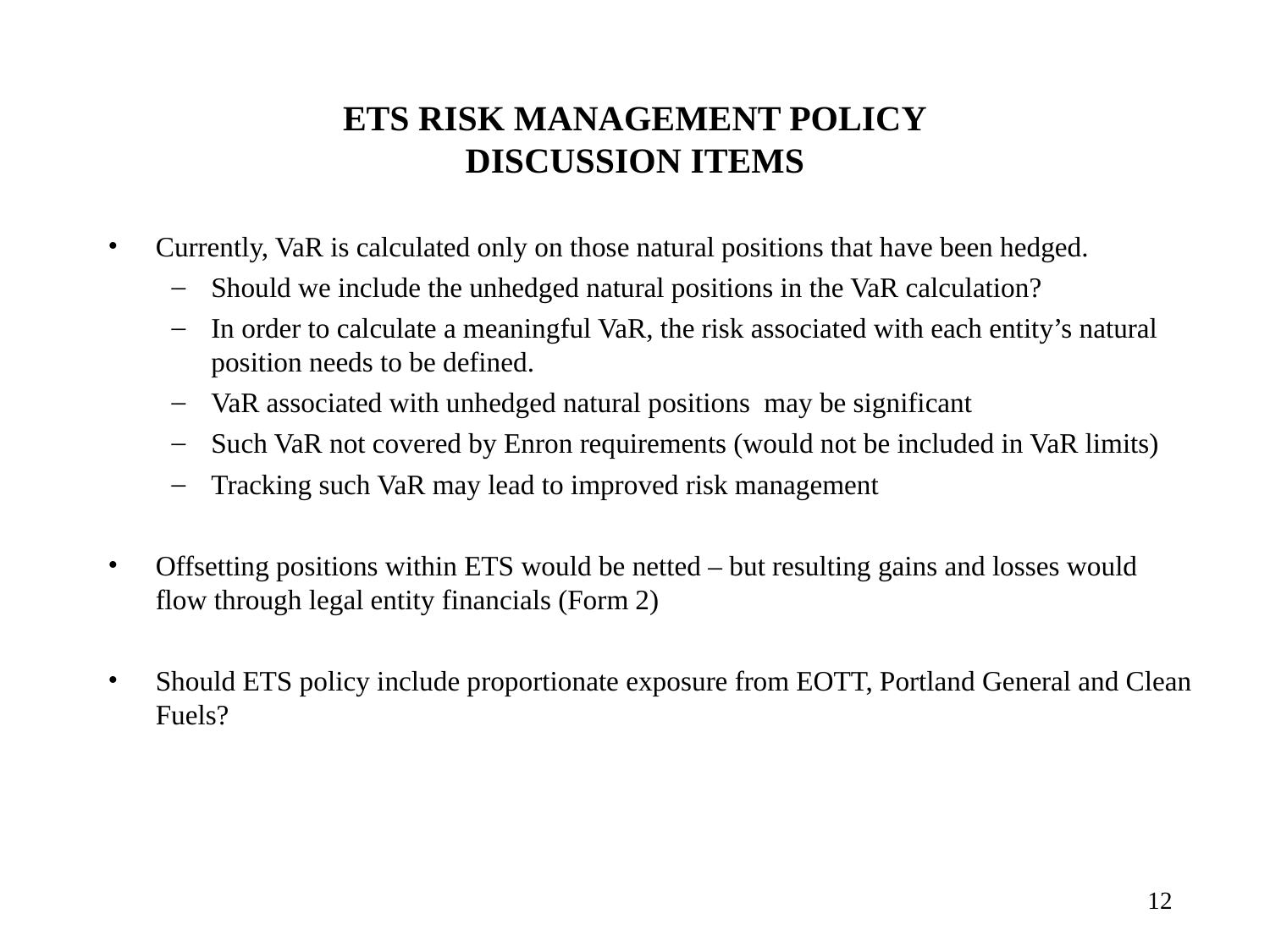

# ETS RISK MANAGEMENT POLICY DISCUSSION ITEMS
Currently, VaR is calculated only on those natural positions that have been hedged.
Should we include the unhedged natural positions in the VaR calculation?
In order to calculate a meaningful VaR, the risk associated with each entity’s natural position needs to be defined.
VaR associated with unhedged natural positions  may be significant
Such VaR not covered by Enron requirements (would not be included in VaR limits)
Tracking such VaR may lead to improved risk management

Offsetting positions within ETS would be netted – but resulting gains and losses would flow through legal entity financials (Form 2)

Should ETS policy include proportionate exposure from EOTT, Portland General and Clean Fuels?
12